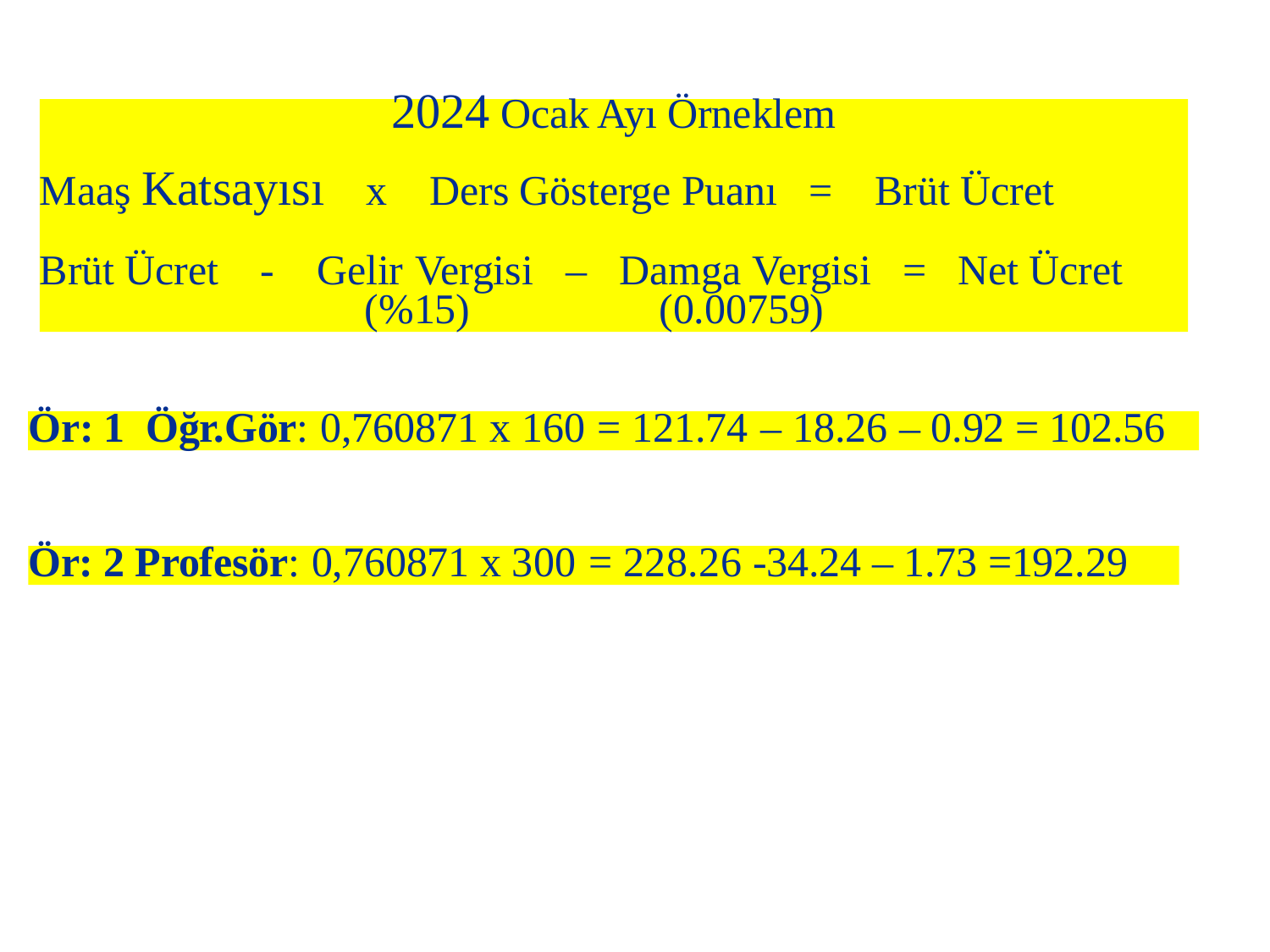

2024 Ocak Ayı Örneklem

Maaş Katsayısı    x    Ders Gösterge Puanı   =    Brüt Ücret

Brüt Ücret    -    Gelir Vergisi   –   Damga Vergisi   =   Net Ücret
                               (%15)                  (0.00759)
Ör: 1  Öğr.Gör: 0,760871 x 160 = 121.74 – 18.26 – 0.92 = 102.56
Ör: 2 Profesör: 0,760871 x 300 = 228.26 -34.24 – 1.73 =192.29